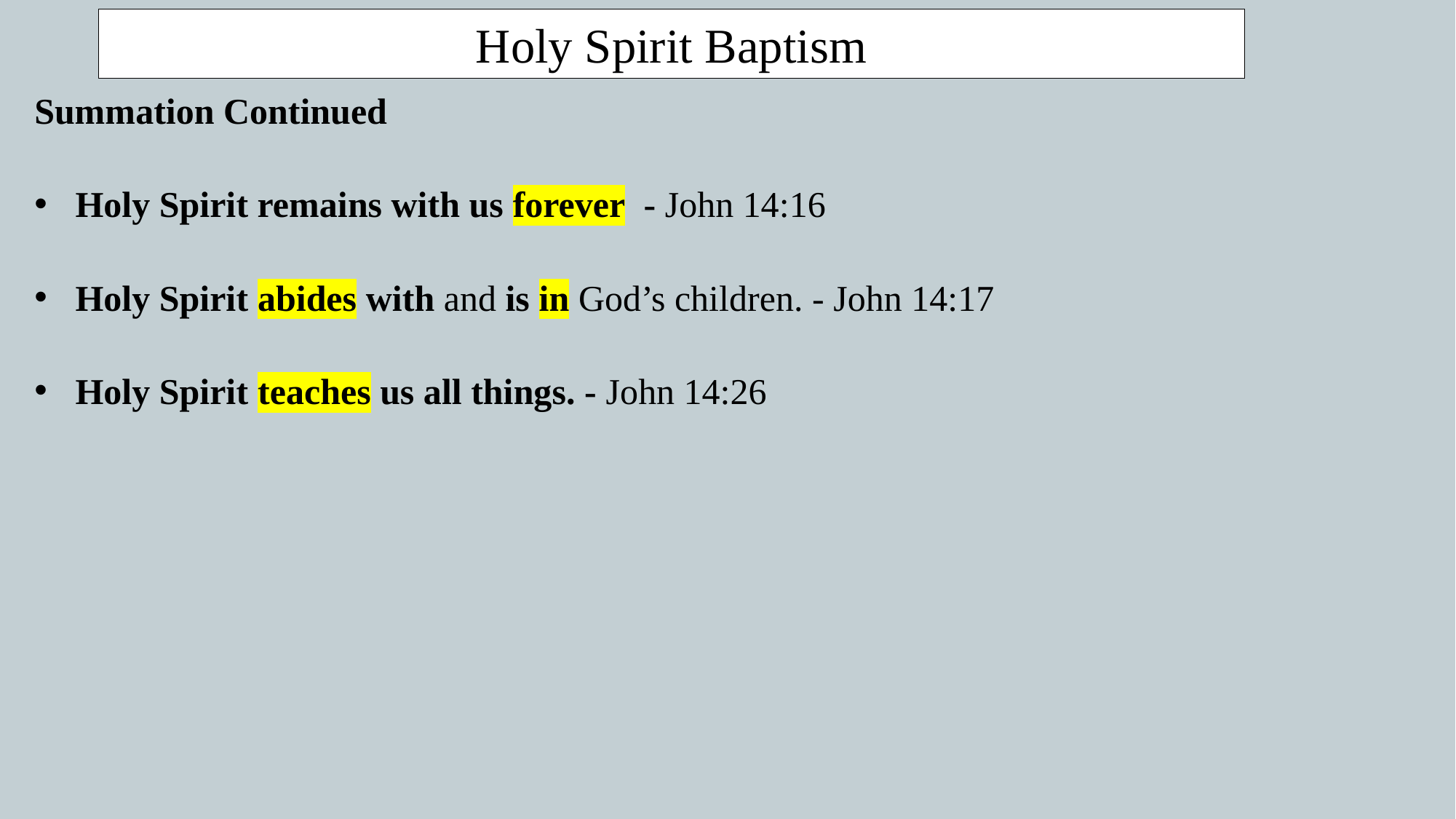

Holy Spirit Baptism
Summation Continued

Holy Spirit remains with us forever  - John 14:16

Holy Spirit abides with and is in God’s children. - John 14:17

Holy Spirit teaches us all things. - John 14:26